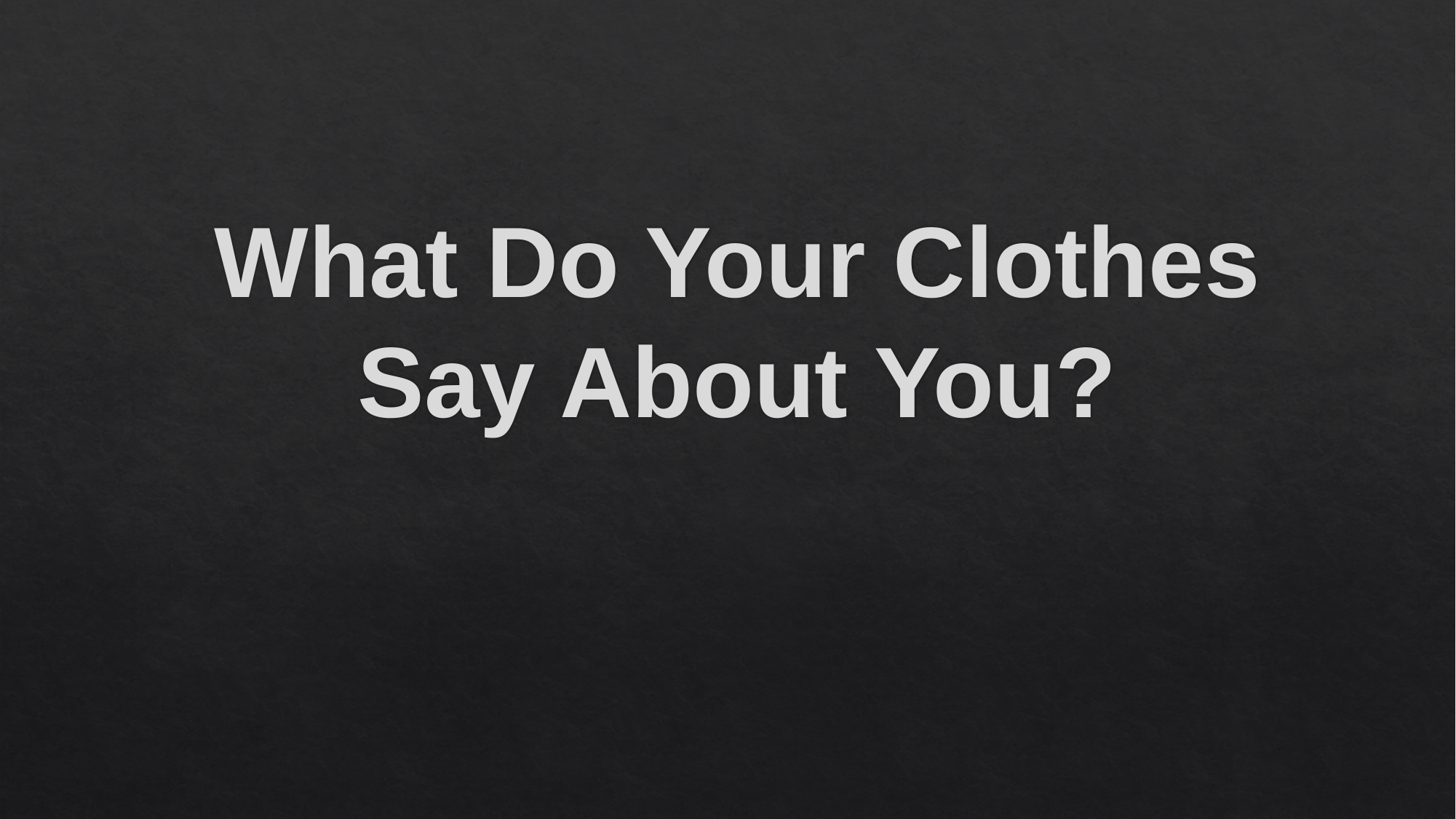

# What Do Your Clothes Say About You?